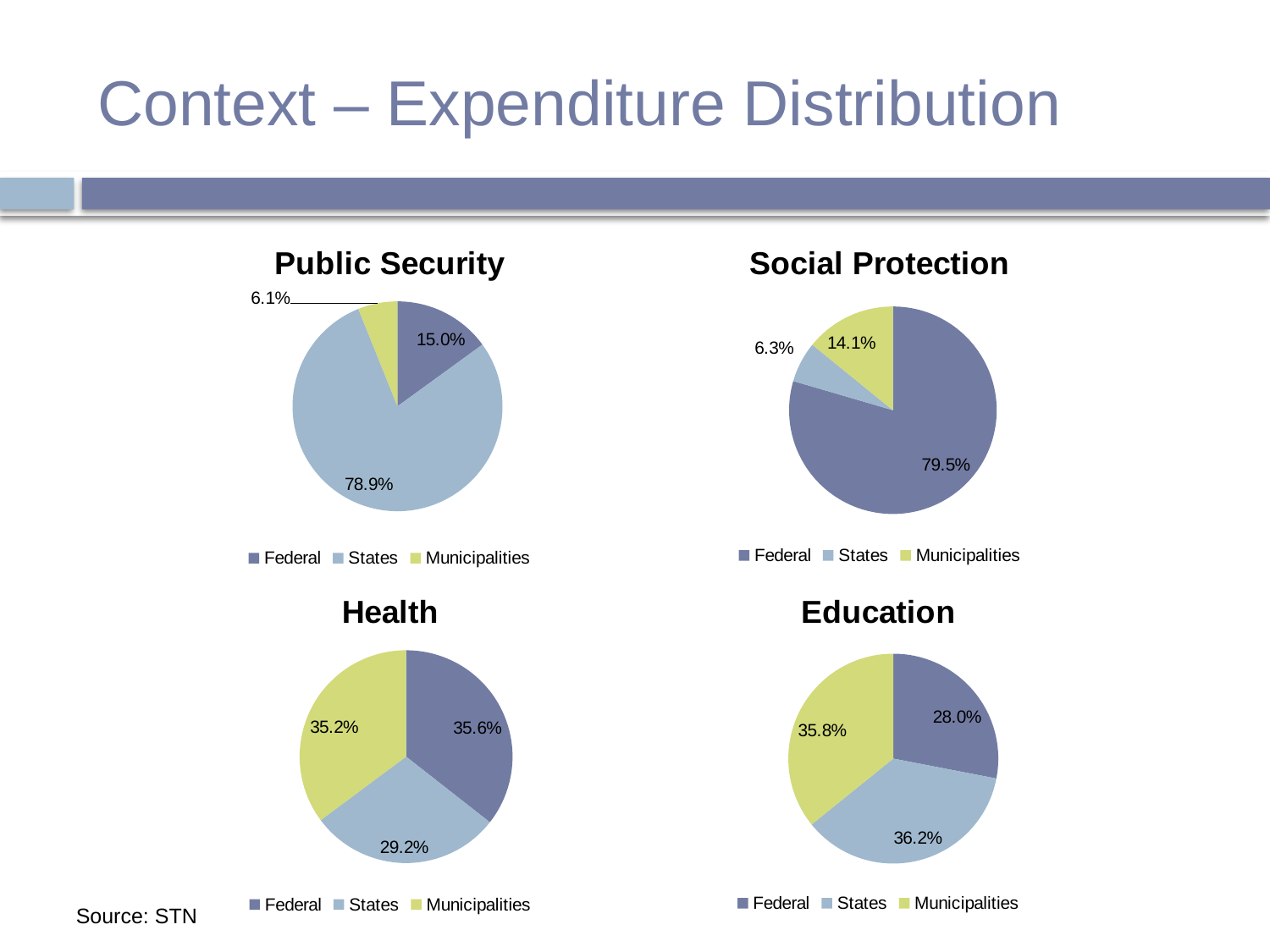

# Context – Expenditure Distribution

### Chart:

| Category | Public Security |
|---|---|
| Federal | 0.14999448654292694 |
| States | 0.7891874320216407 |
| Municipalities | 0.06081808143543241 |

### Chart:

| Category | Social Protection |
|---|---|
| Federal | 0.7953558010201545 |
| States | 0.06317820063767161 |
| Municipalities | 0.14146599834217394 |

### Chart:

| Category | Health |
|---|---|
| Federal | 0.3557829657922807 |
| States | 0.2923008111661797 |
| Municipalities | 0.35191622304153947 |

### Chart:

| Category | Education |
|---|---|
| Federal | 0.28037629161132566 |
| States | 0.3616126400101264 |
| Municipalities | 0.35801106837854796 |
Source: STN